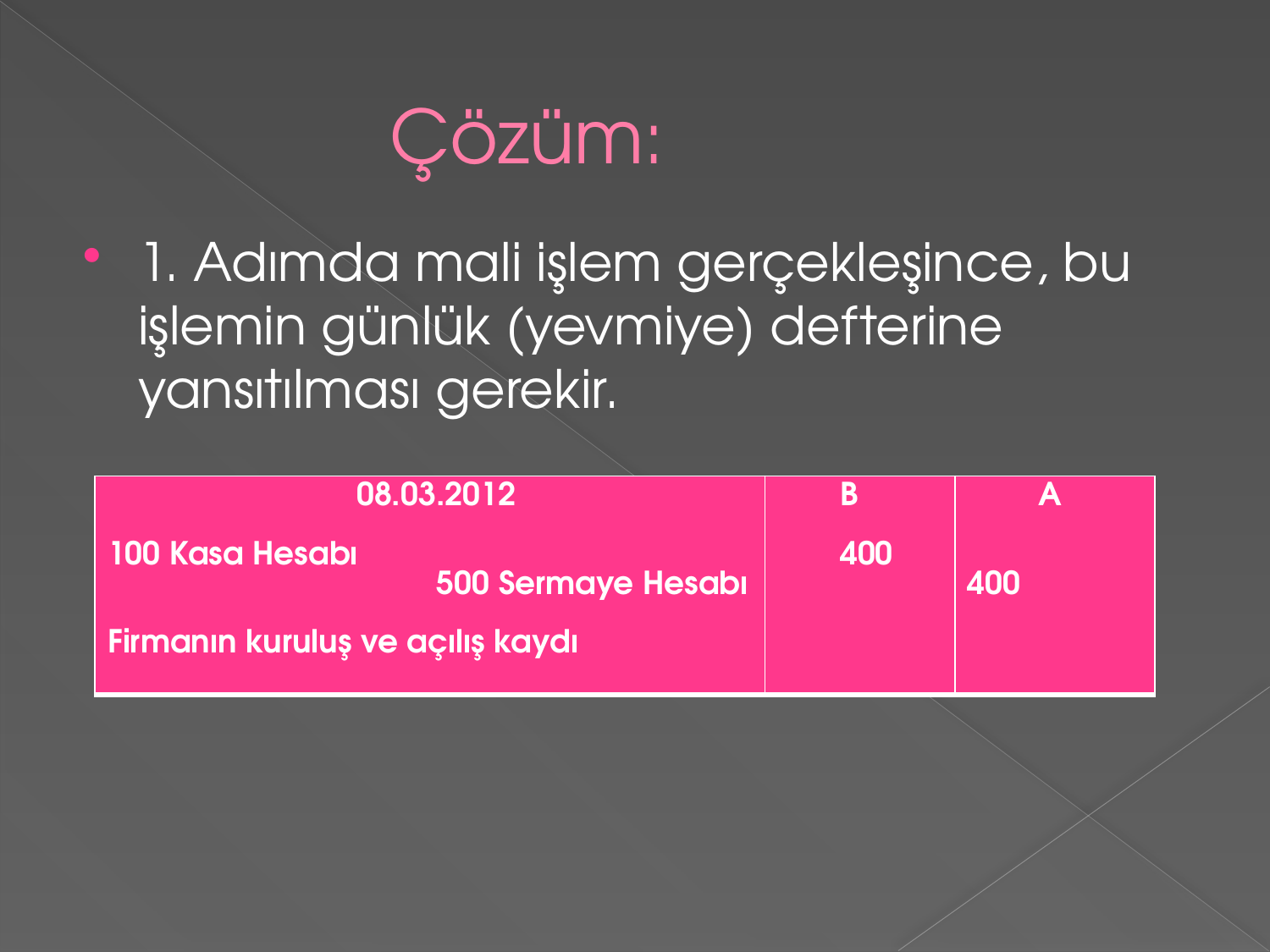

# Çözüm:
1. Adımda mali işlem gerçekleşince, bu işlemin günlük (yevmiye) defterine yansıtılması gerekir.
| 08.03.2012 100 Kasa Hesabı 500 Sermaye Hesabı Firmanın kuruluş ve açılış kaydı | B 400 | A 400 |
| --- | --- | --- |